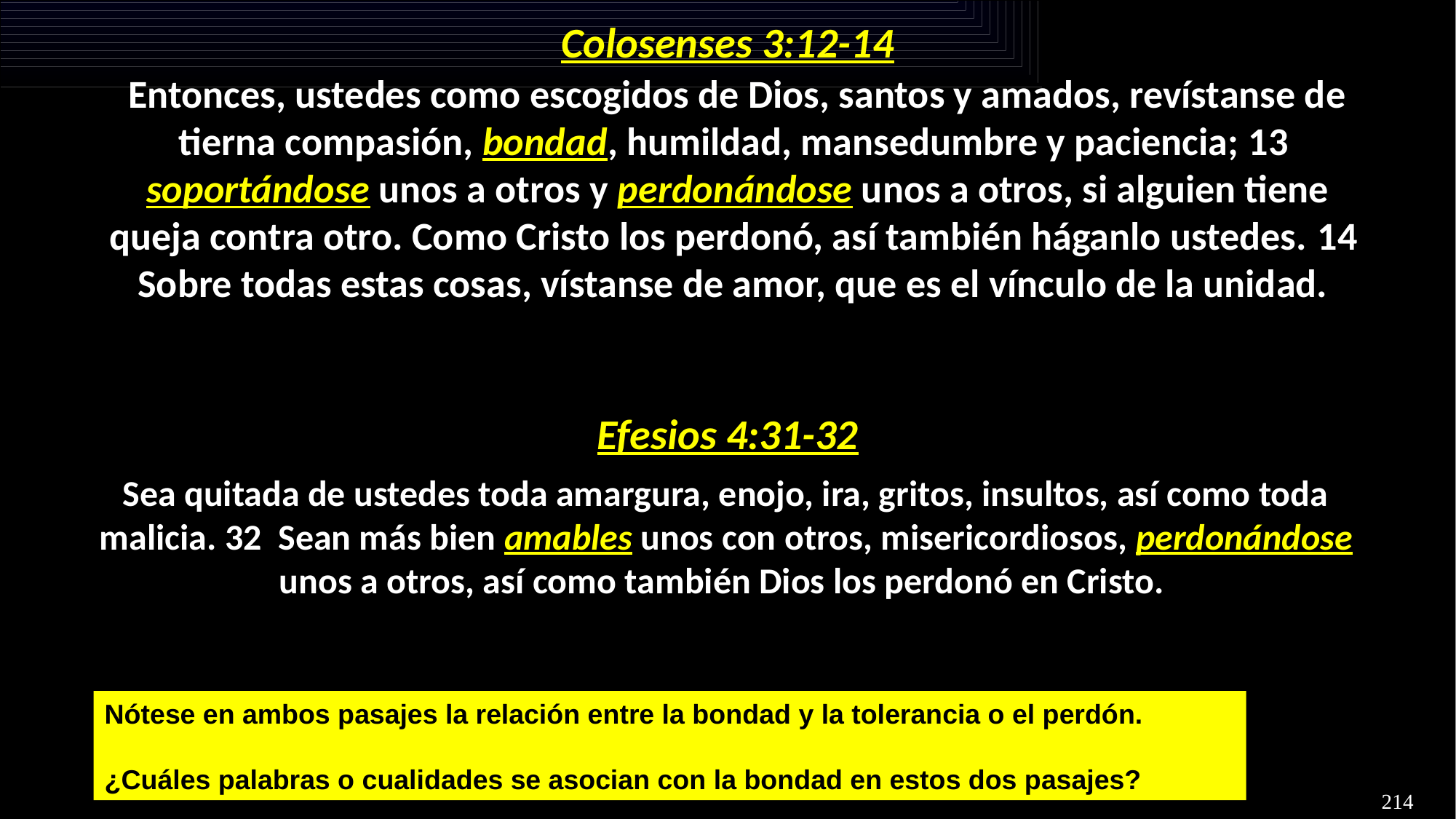

# Colosenses 3:12-14
Entonces, ustedes como escogidos de Dios, santos y amados, revístanse de tierna compasión, bondad, humildad, mansedumbre y paciencia; 13  soportándose unos a otros y perdonándose unos a otros, si alguien tiene queja contra otro. Como Cristo los perdonó, así también háganlo ustedes. 14  Sobre todas estas cosas, vístanse de amor, que es el vínculo de la unidad.
Efesios 4:31-32
Sea quitada de ustedes toda amargura, enojo, ira, gritos, insultos, así como toda malicia. 32  Sean más bien amables unos con otros, misericordiosos, perdonándose unos a otros, así como también Dios los perdonó en Cristo.
Nótese en ambos pasajes la relación entre la bondad y la tolerancia o el perdón.

¿Cuáles palabras o cualidades se asocian con la bondad en estos dos pasajes?
214